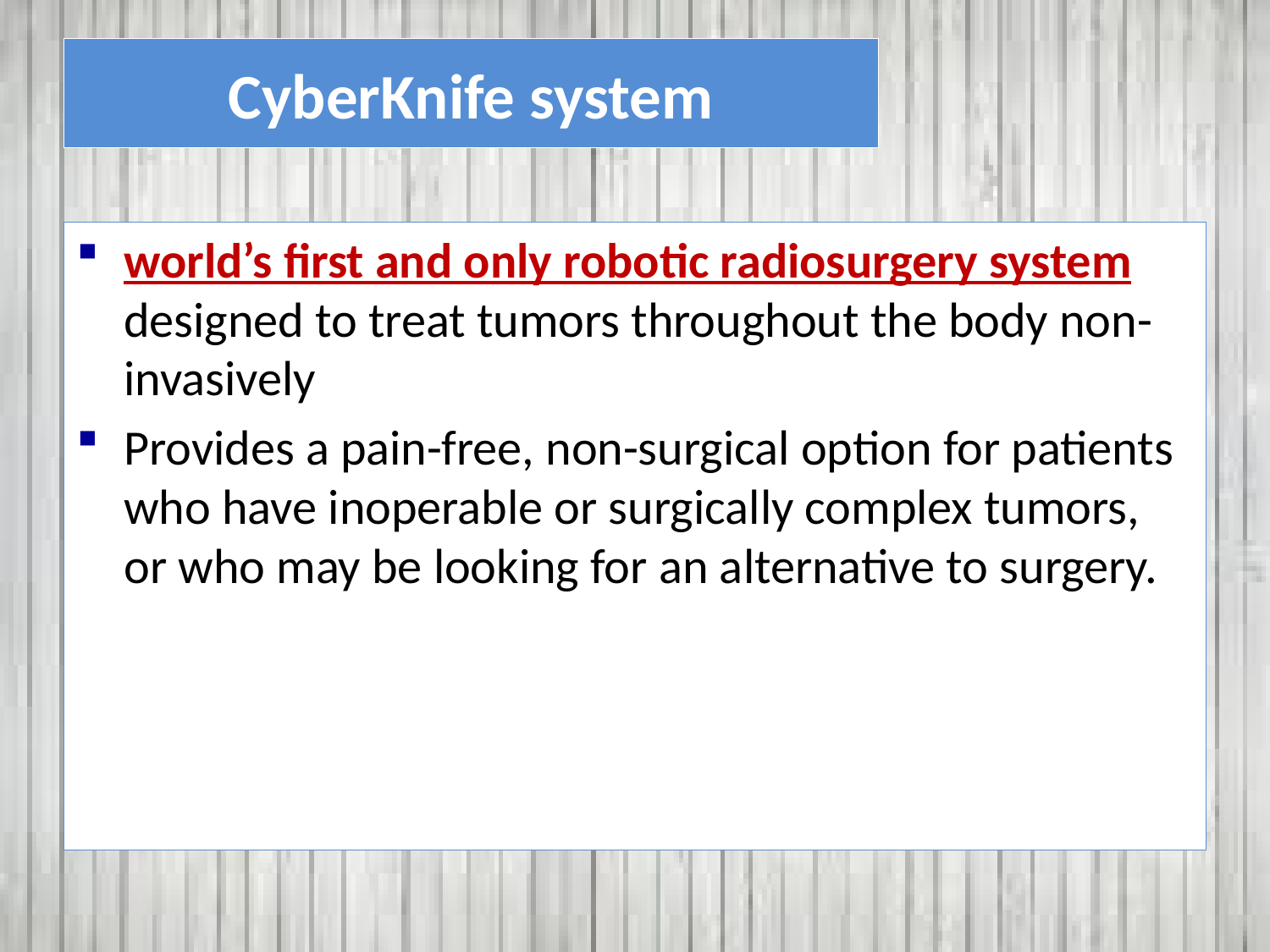

# CyberKnife system
world’s first and only robotic radiosurgery system designed to treat tumors throughout the body non-invasively
Provides a pain-free, non-surgical option for patients who have inoperable or surgically complex tumors, or who may be looking for an alternative to surgery.